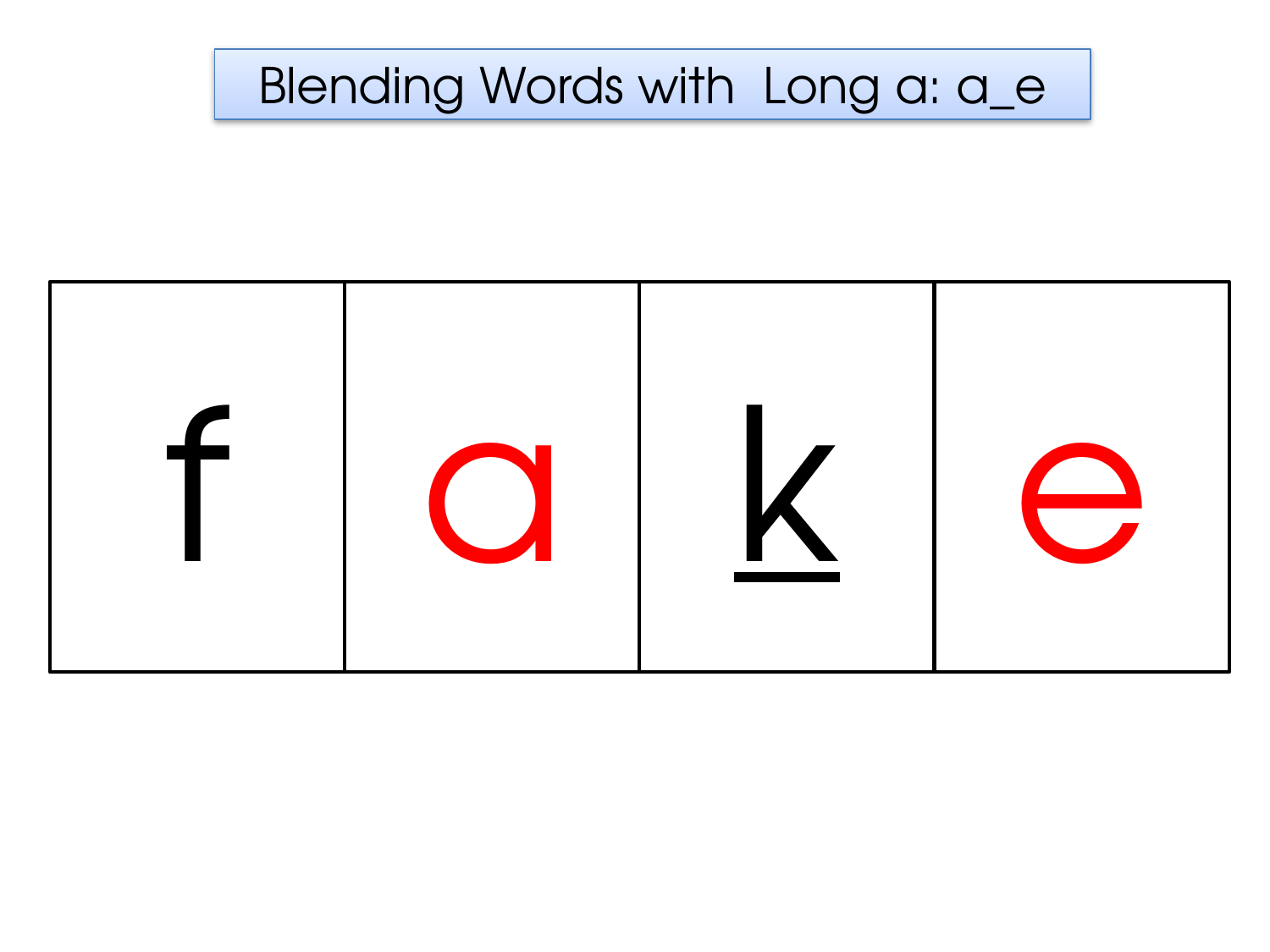

Blending Words with  Long a: a_e
f
a
k
e